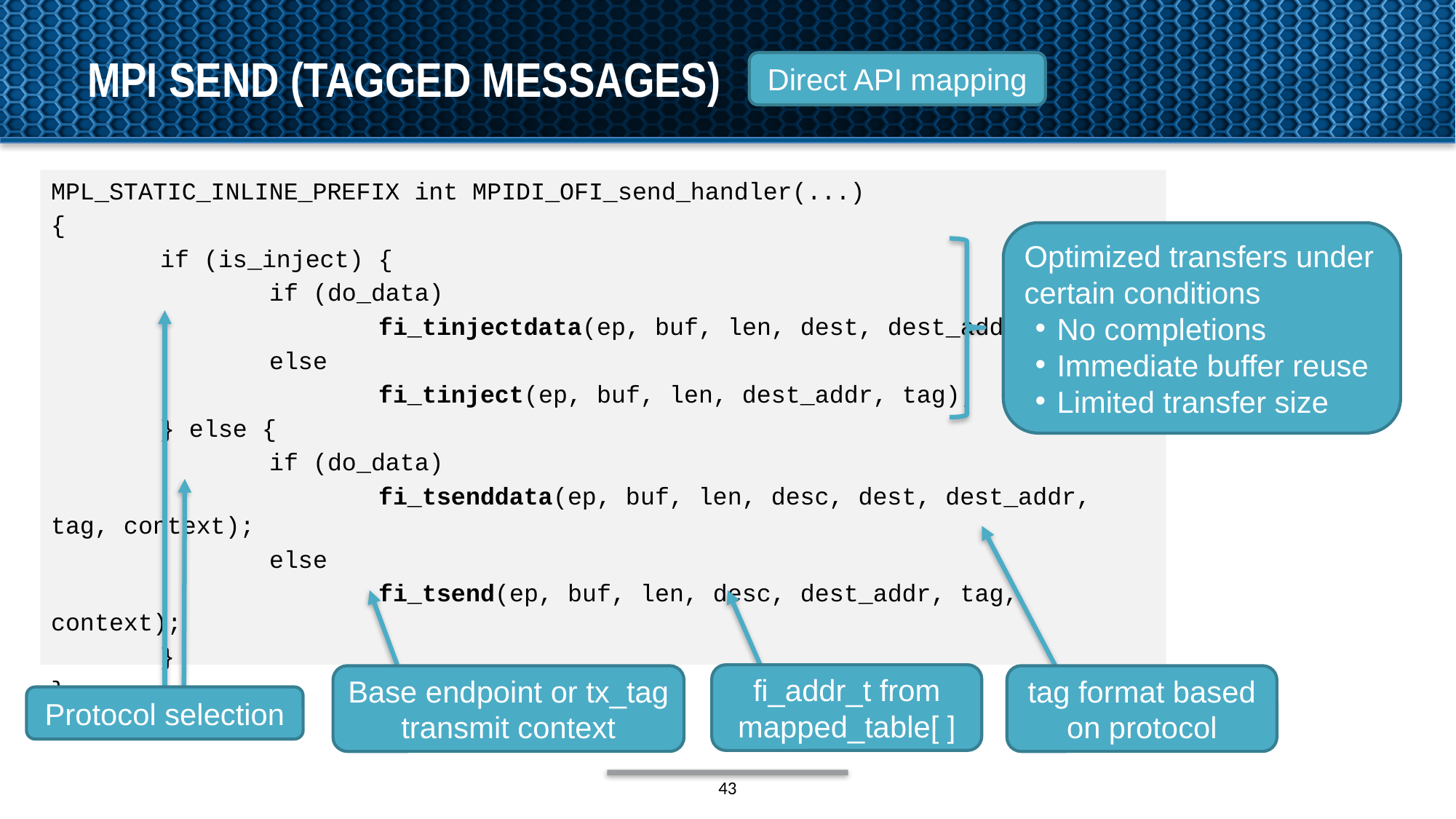

# MPI send (tagged messages)
Direct API mapping
MPL_STATIC_INLINE_PREFIX int MPIDI_OFI_send_handler(...)
{
	if (is_inject) {
		if (do_data)
			fi_tinjectdata(ep, buf, len, dest, dest_addr, tag);
		else
			fi_tinject(ep, buf, len, dest_addr, tag);
	} else {
		if (do_data)
			fi_tsenddata(ep, buf, len, desc, dest, dest_addr, tag, context);
		else
			fi_tsend(ep, buf, len, desc, dest_addr, tag, context);
	}
}
Optimized transfers under certain conditions
No completions
Immediate buffer reuse
Limited transfer size

fi_addr_t from mapped_table[ ]
Base endpoint or tx_tag transmit context
tag format based on protocol
Protocol selection
43